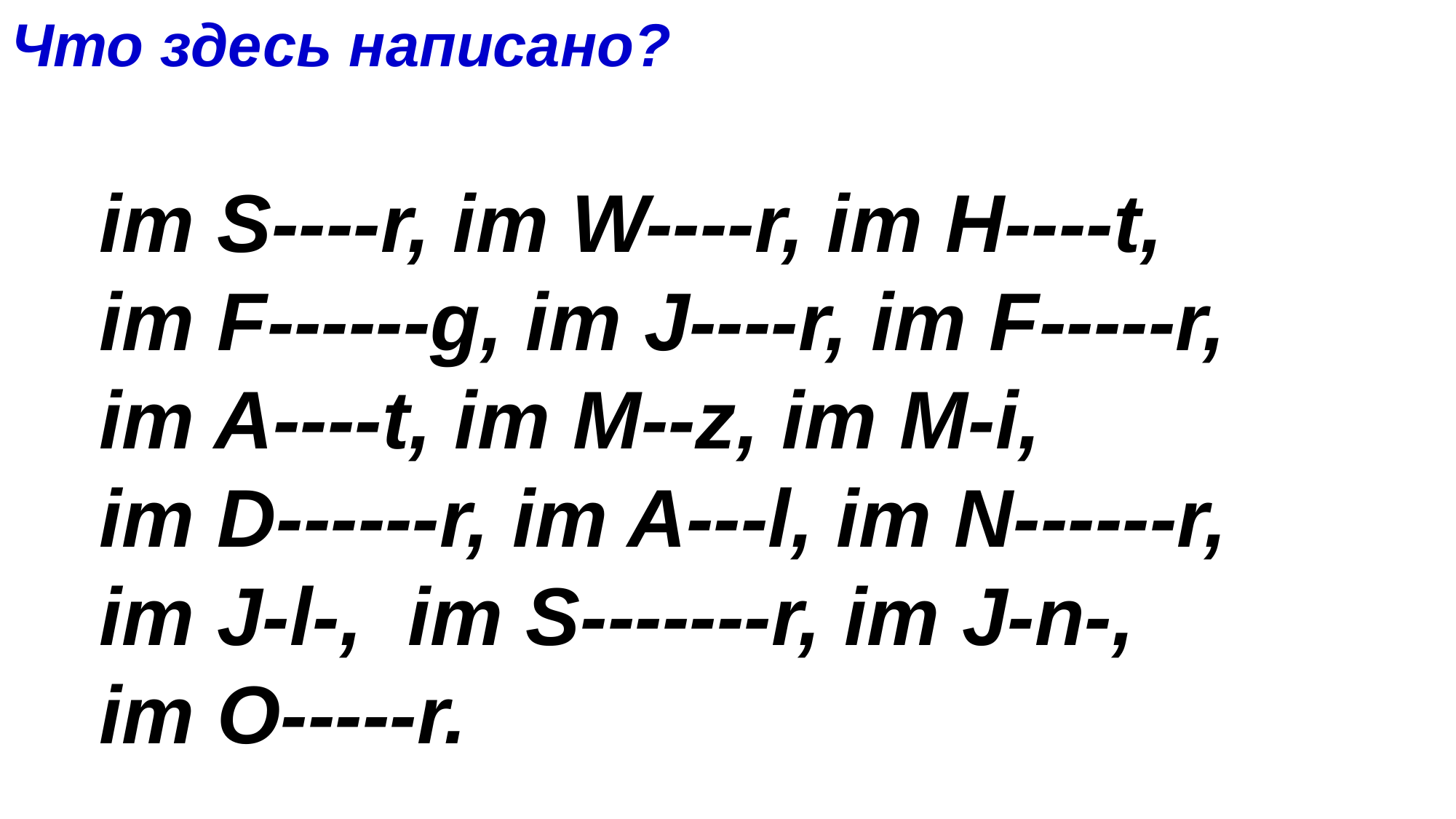

Что здесь написано?
im S----r, im W----r, im H----t,
im F------g, im J----r, im F-----r,
im A----t, im M--z, im M-i,
im D------r, im A---l, im N------r,
im J-l-,  im S-------r, im J-n-,
im O-----r.